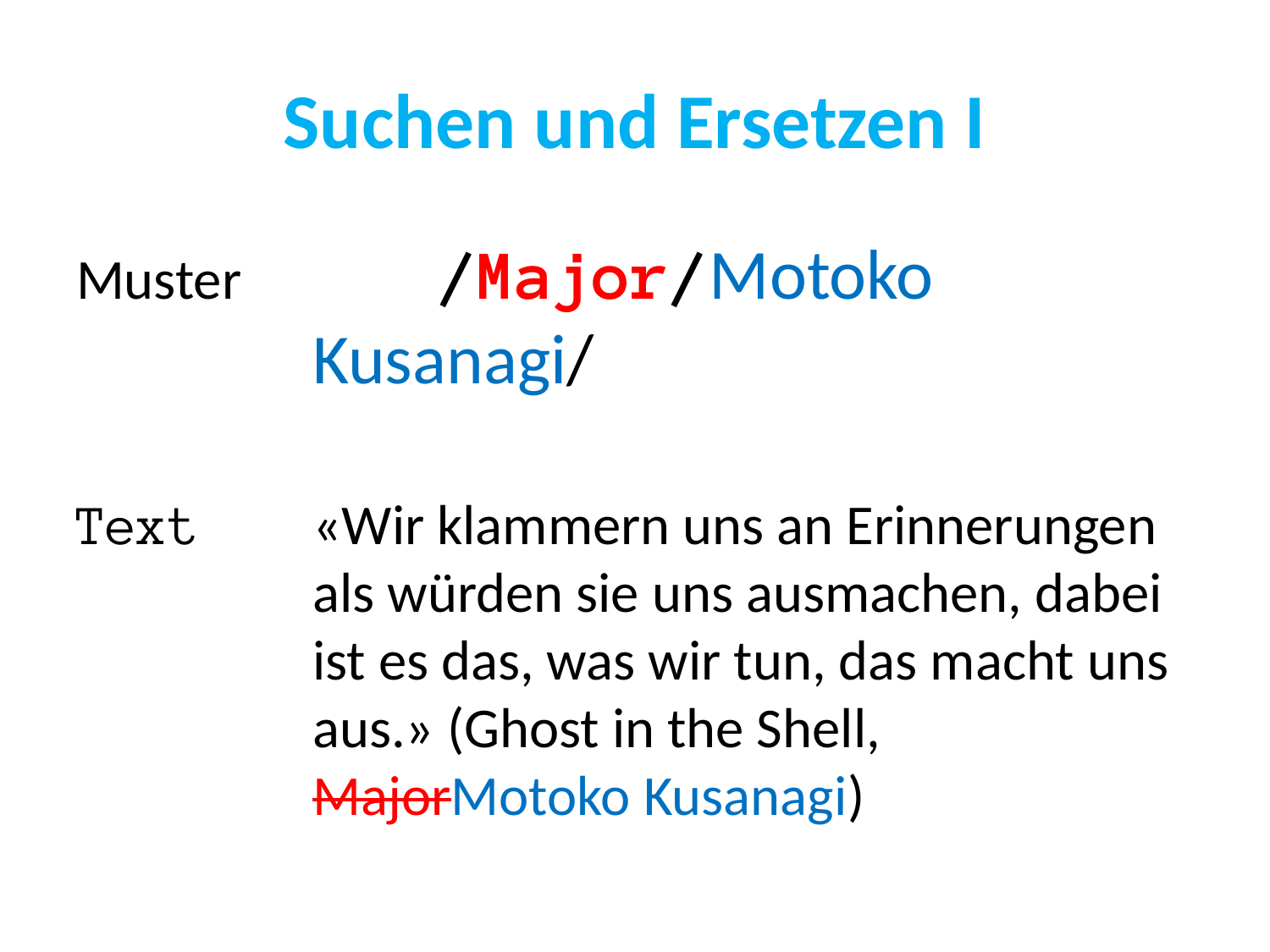

# Suchen und Ersetzen I
Muster		/Major/Motoko Kusanagi/

Text	«Wir klammern uns an Erinnerungen als würden sie uns ausmachen, dabei ist es das, was wir tun, das macht uns aus.» (Ghost in the Shell, MajorMotoko Kusanagi)